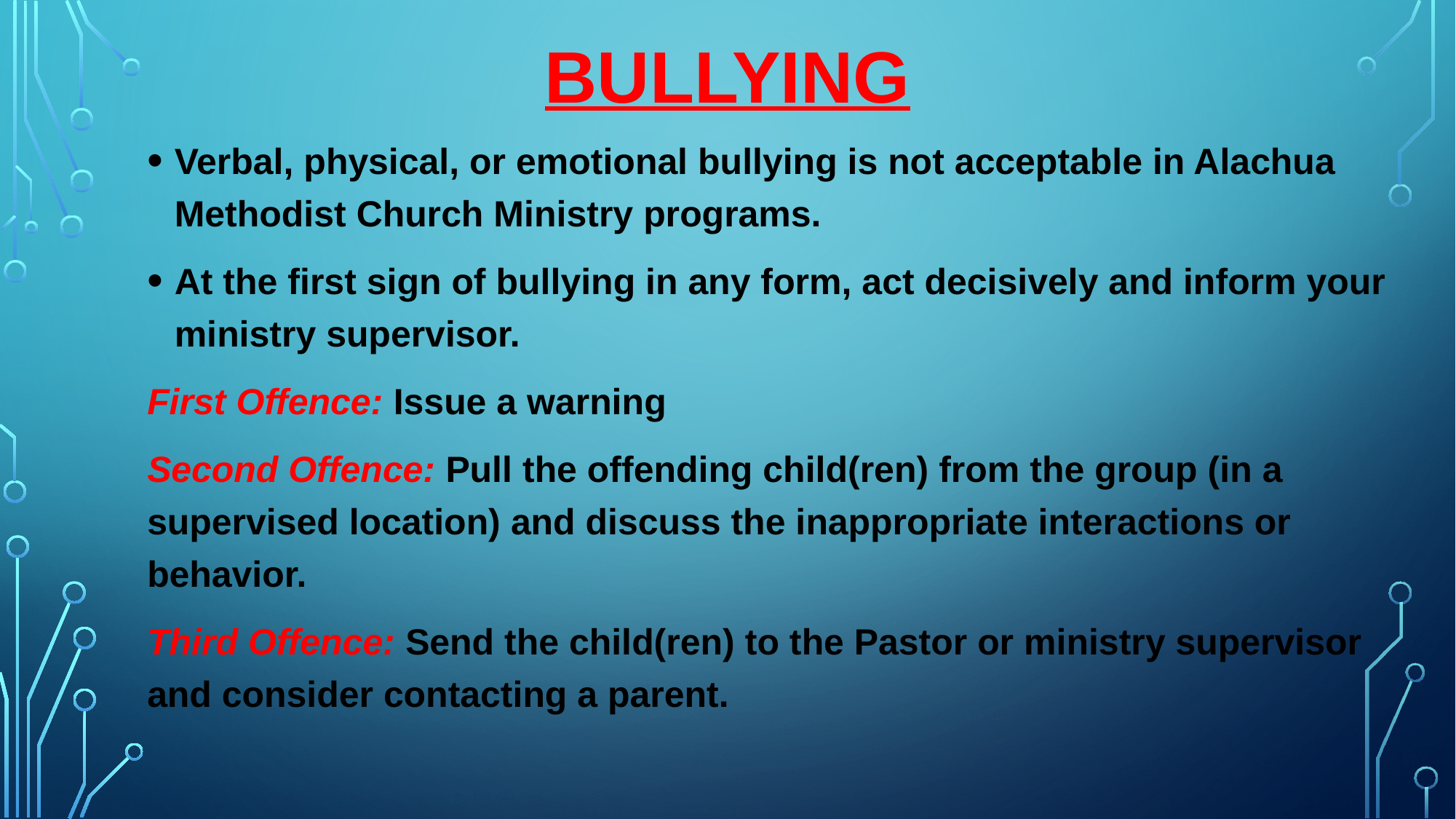

# bullying
Verbal, physical, or emotional bullying is not acceptable in Alachua Methodist Church Ministry programs.
At the first sign of bullying in any form, act decisively and inform your ministry supervisor.
First Offence: Issue a warning
Second Offence: Pull the offending child(ren) from the group (in a supervised location) and discuss the inappropriate interactions or behavior.
Third Offence: Send the child(ren) to the Pastor or ministry supervisor and consider contacting a parent.